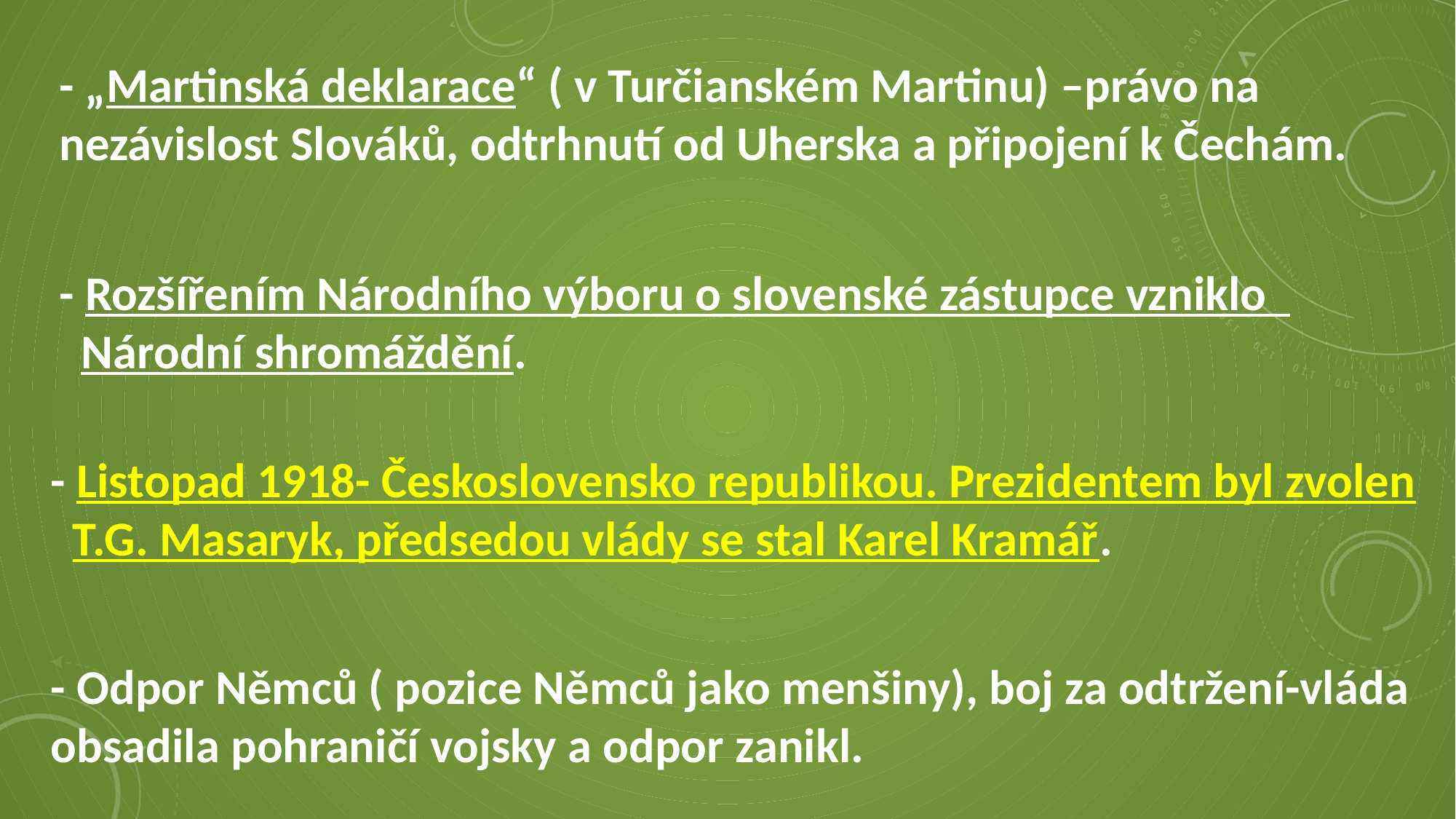

- „Martinská deklarace“ ( v Turčianském Martinu) –právo na nezávislost Slováků, odtrhnutí od Uherska a připojení k Čechám.
- Rozšířením Národního výboru o slovenské zástupce vzniklo
  Národní shromáždění.
- Listopad 1918- Československo republikou. Prezidentem byl zvolen
  T.G. Masaryk, předsedou vlády se stal Karel Kramář.
- Odpor Němců ( pozice Němců jako menšiny), boj za odtržení-vláda obsadila pohraničí vojsky a odpor zanikl.